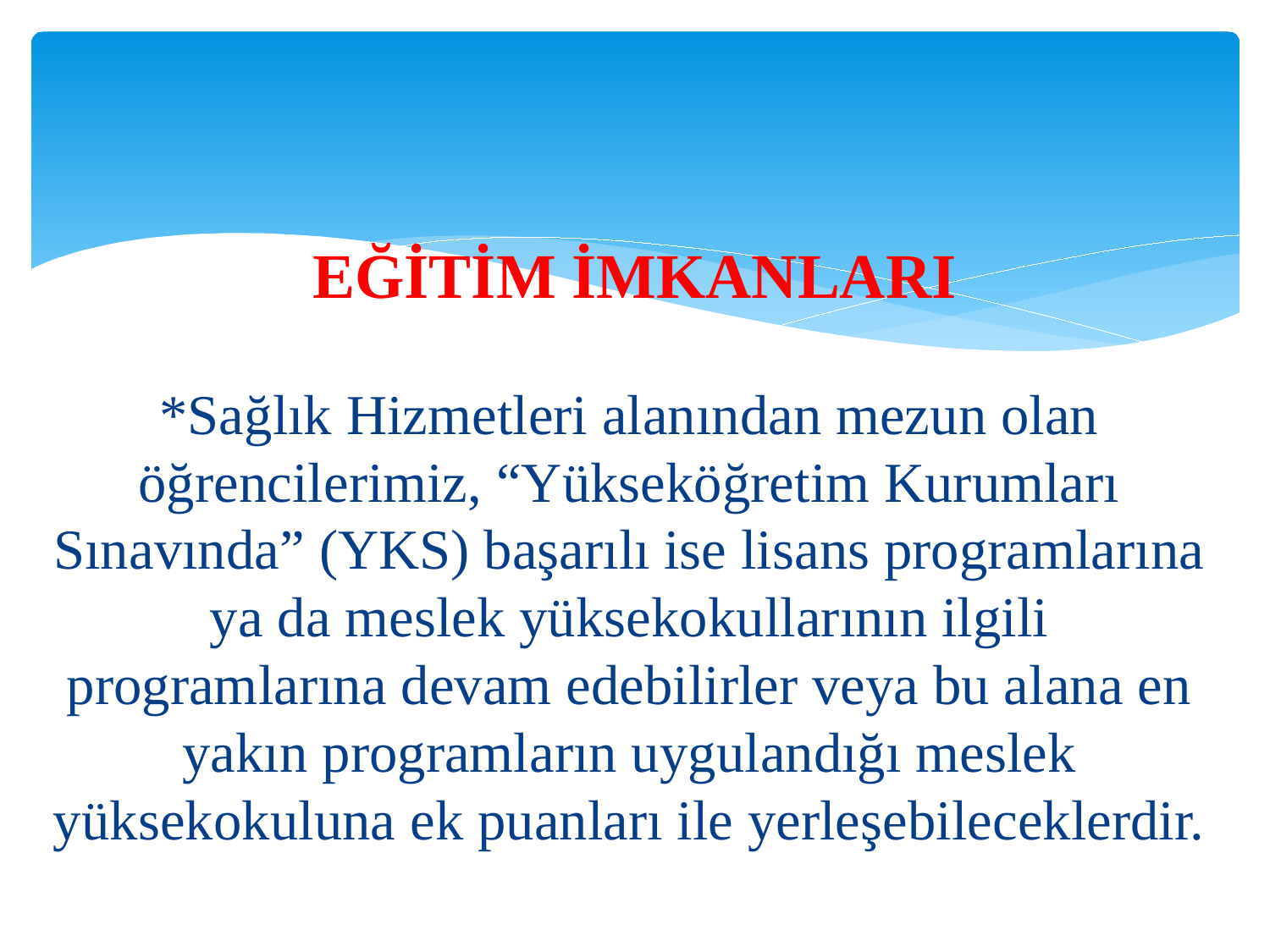

# EĞİTİM İMKANLARI
*Sağlık Hizmetleri alanından mezun olan öğrencilerimiz, “Yükseköğretim Kurumları Sınavında” (YKS) başarılı ise lisans programlarına ya da meslek yüksekokullarının ilgili programlarına devam edebilirler veya bu alana en yakın programların uygulandığı meslek yüksekokuluna ek puanları ile yerleşebileceklerdir.